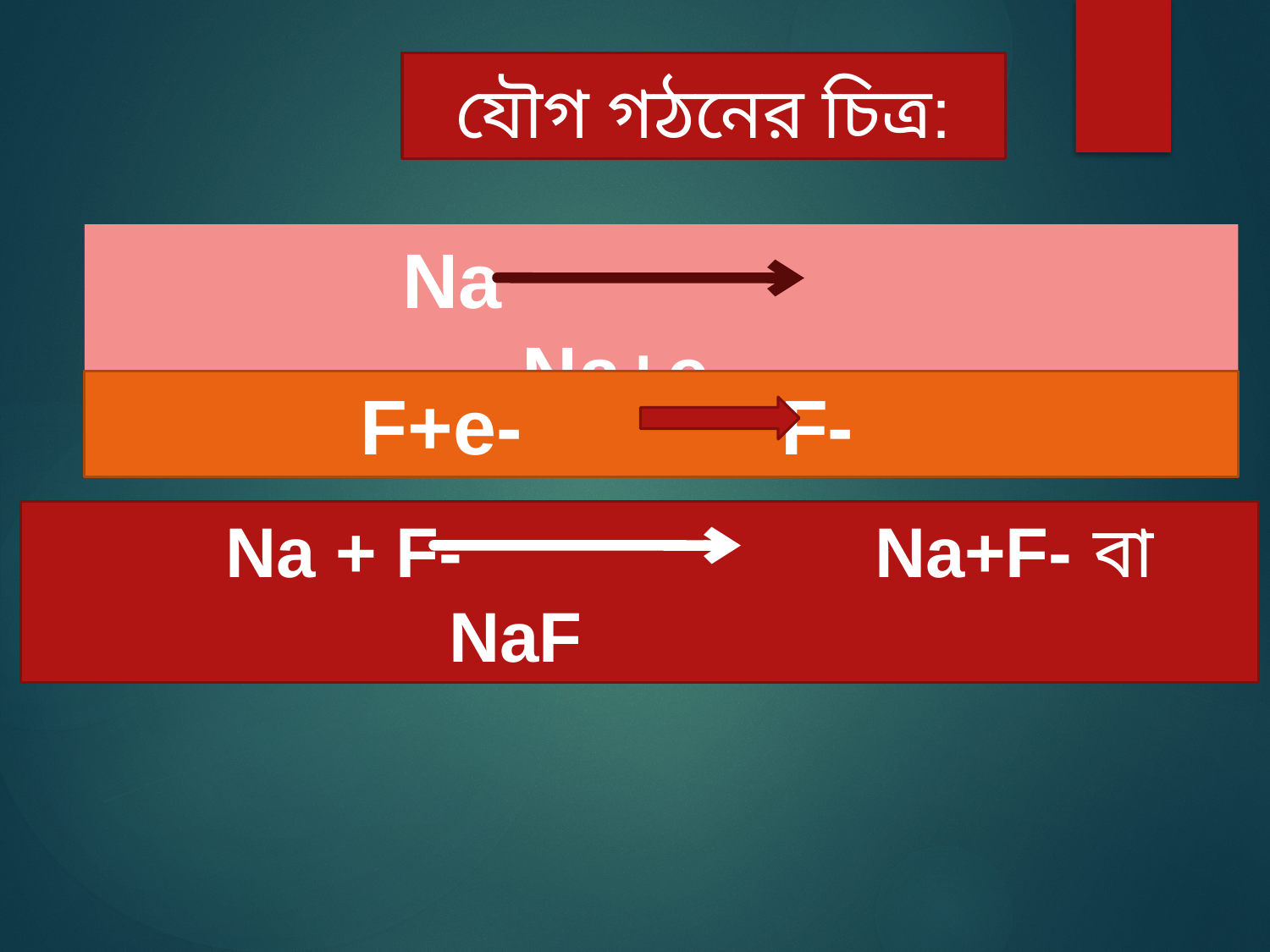

# যৌগ গঠনের চিত্র:
                Na		                   Na+e-
F+e-            F-

          Na + F-                     Na+F- বা  NaF